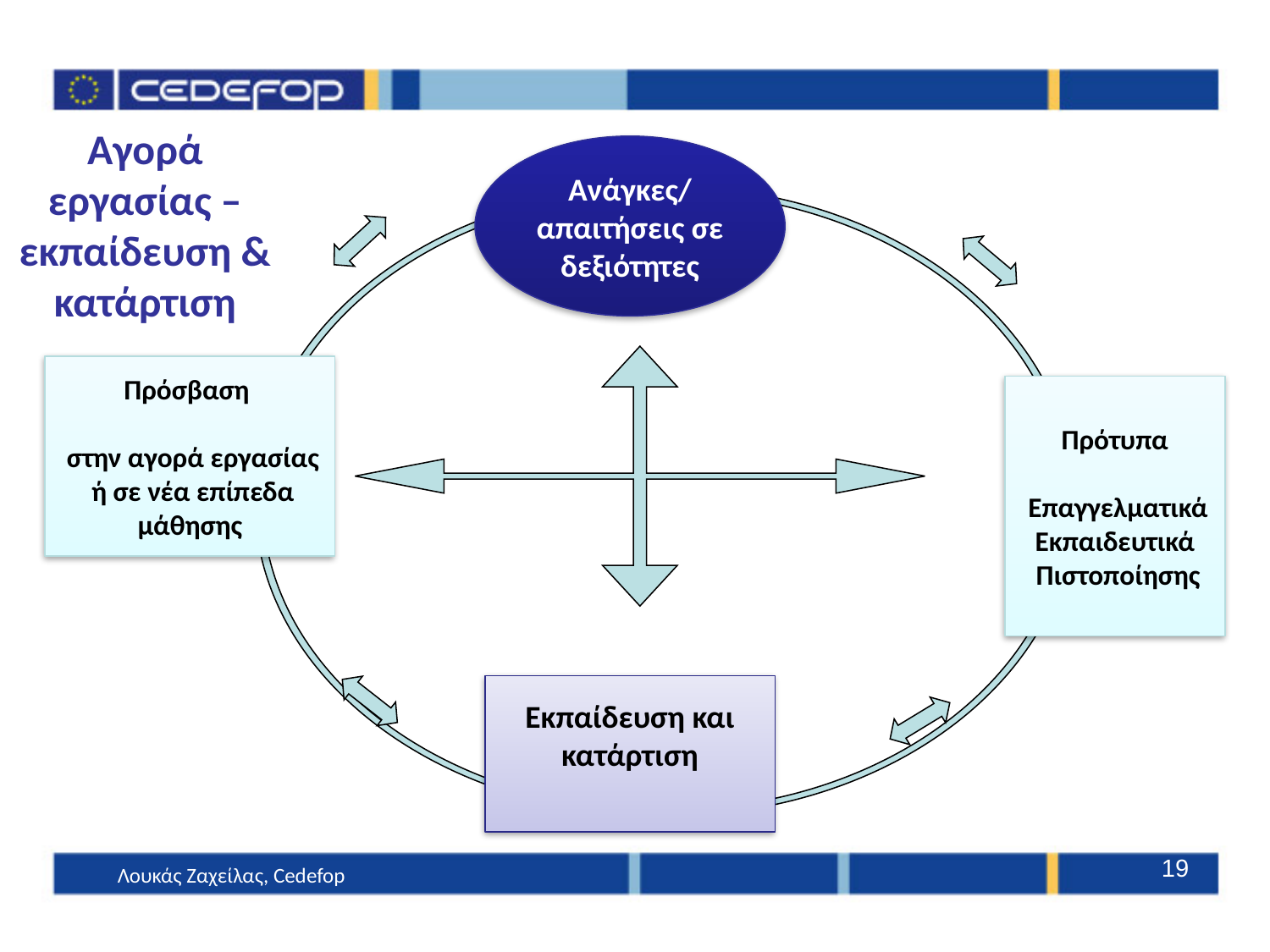

Αγορά εργασίας – εκπαίδευση & κατάρτιση
Ανάγκες/ απαιτήσεις σε δεξιότητες

Πρόσβαση

 στην αγορά εργασίας
 ή σε νέα επίπεδα μάθησης

Πρότυπα

 Επαγγελματικά
 Εκπαιδευτικά
 Πιστοποίησης
Εκπαίδευση και κατάρτιση

19
Λουκάς Ζαχείλας, Cedefop